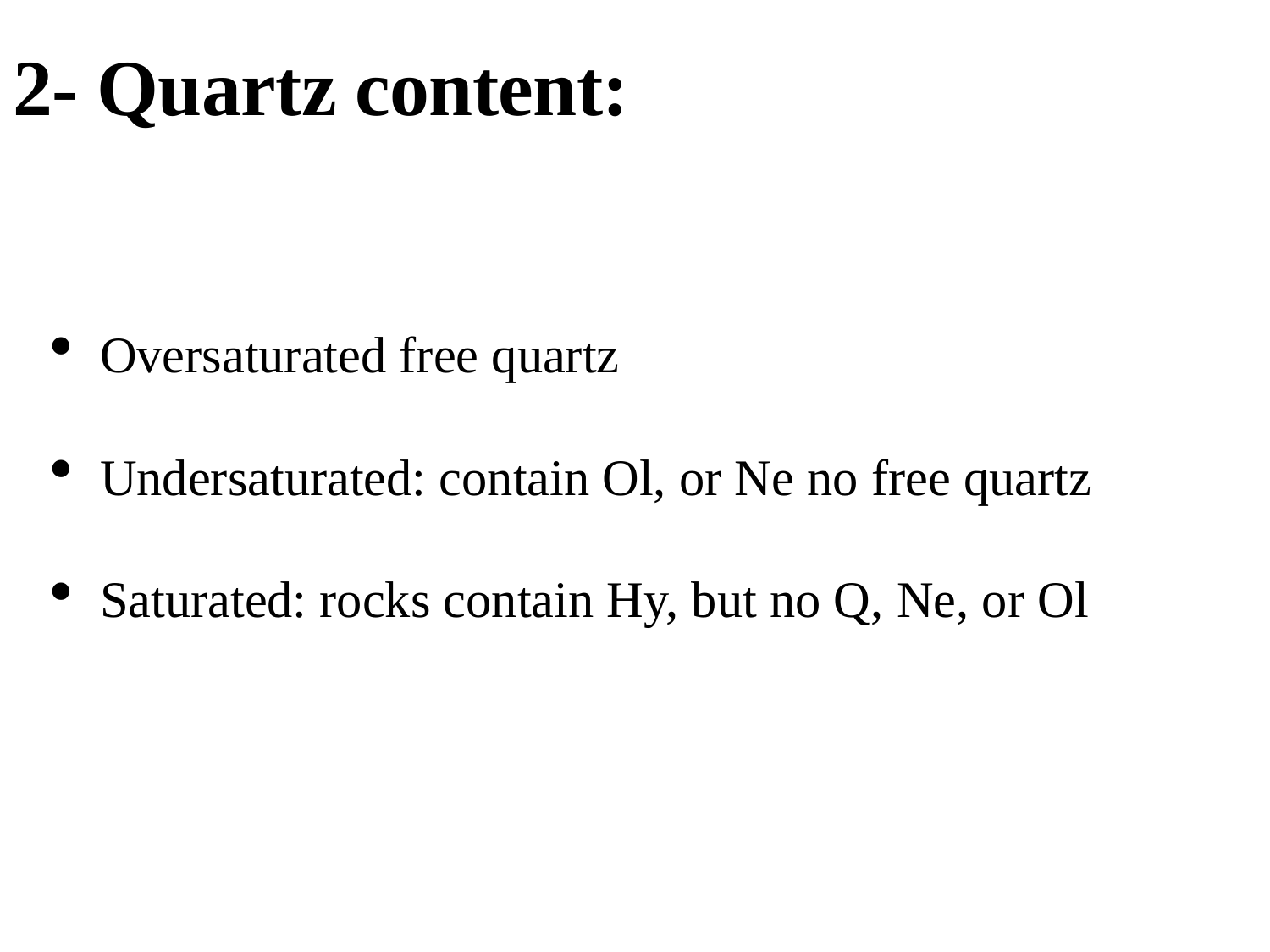

# 2- Quartz content:
Oversaturated free quartz
Undersaturated: contain Ol, or Ne no free quartz
Saturated: rocks contain Hy, but no Q, Ne, or Ol